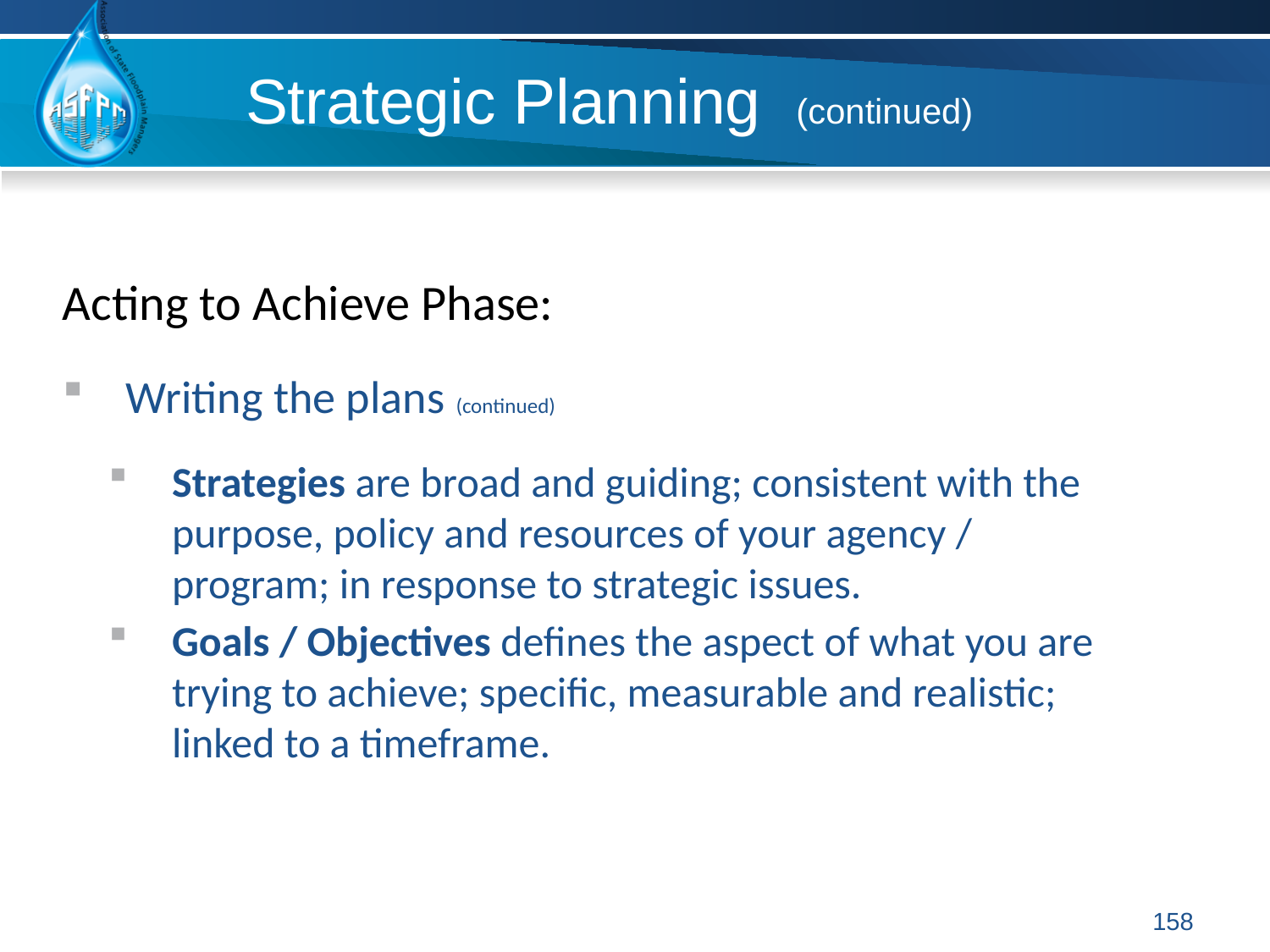

# Strategic Planning  (continued)

Acting to Achieve Phase:

Writing the plans (continued)

Strategies are broad and guiding; consistent with the purpose, policy and resources of your agency / program; in response to strategic issues.
Goals / Objectives defines the aspect of what you are trying to achieve; specific, measurable and realistic; linked to a timeframe.

158